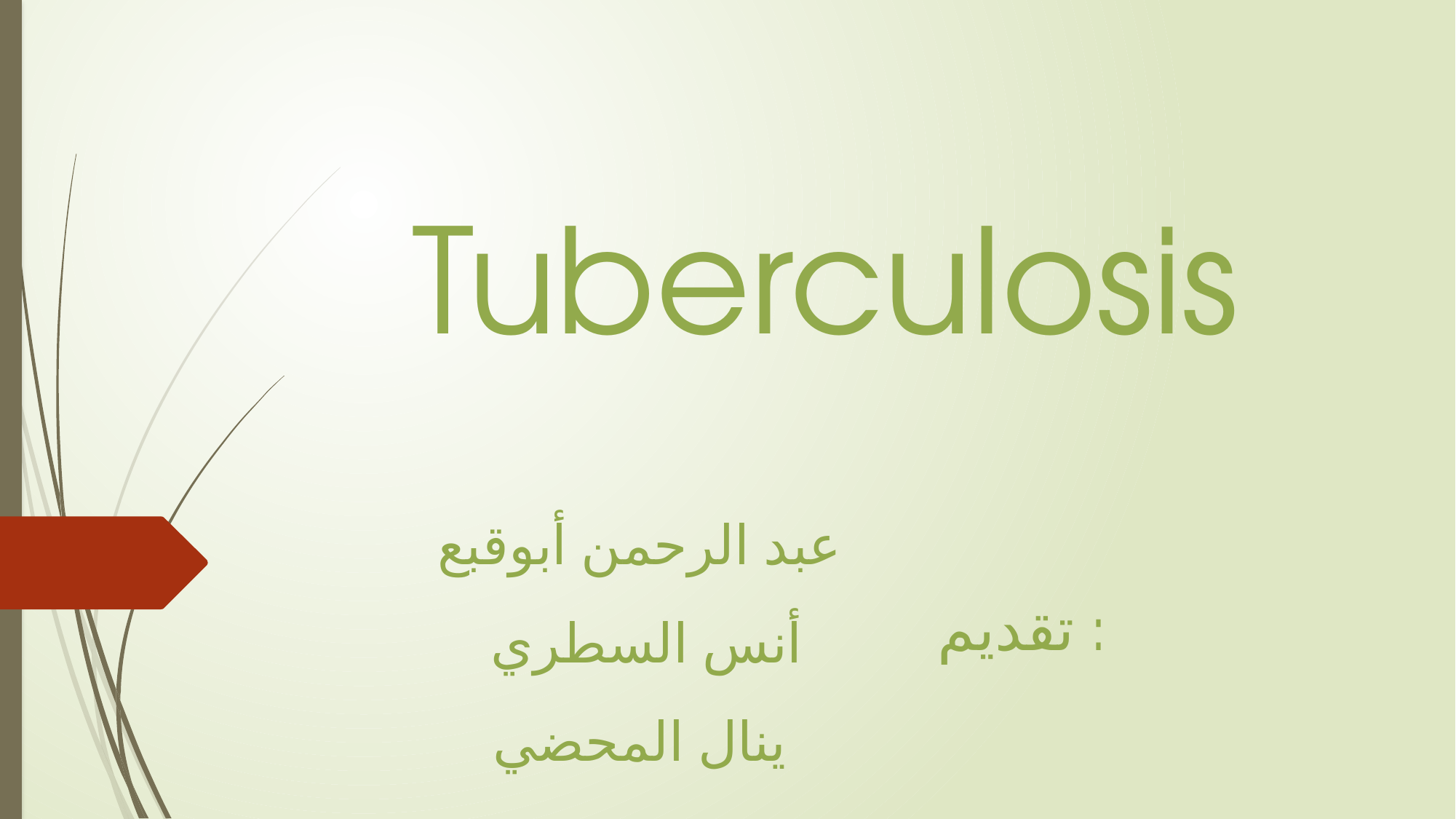

Tuberculosis
عبد الرحمن أبوقبع
أنس السطري
ينال المحضي

تقديم :